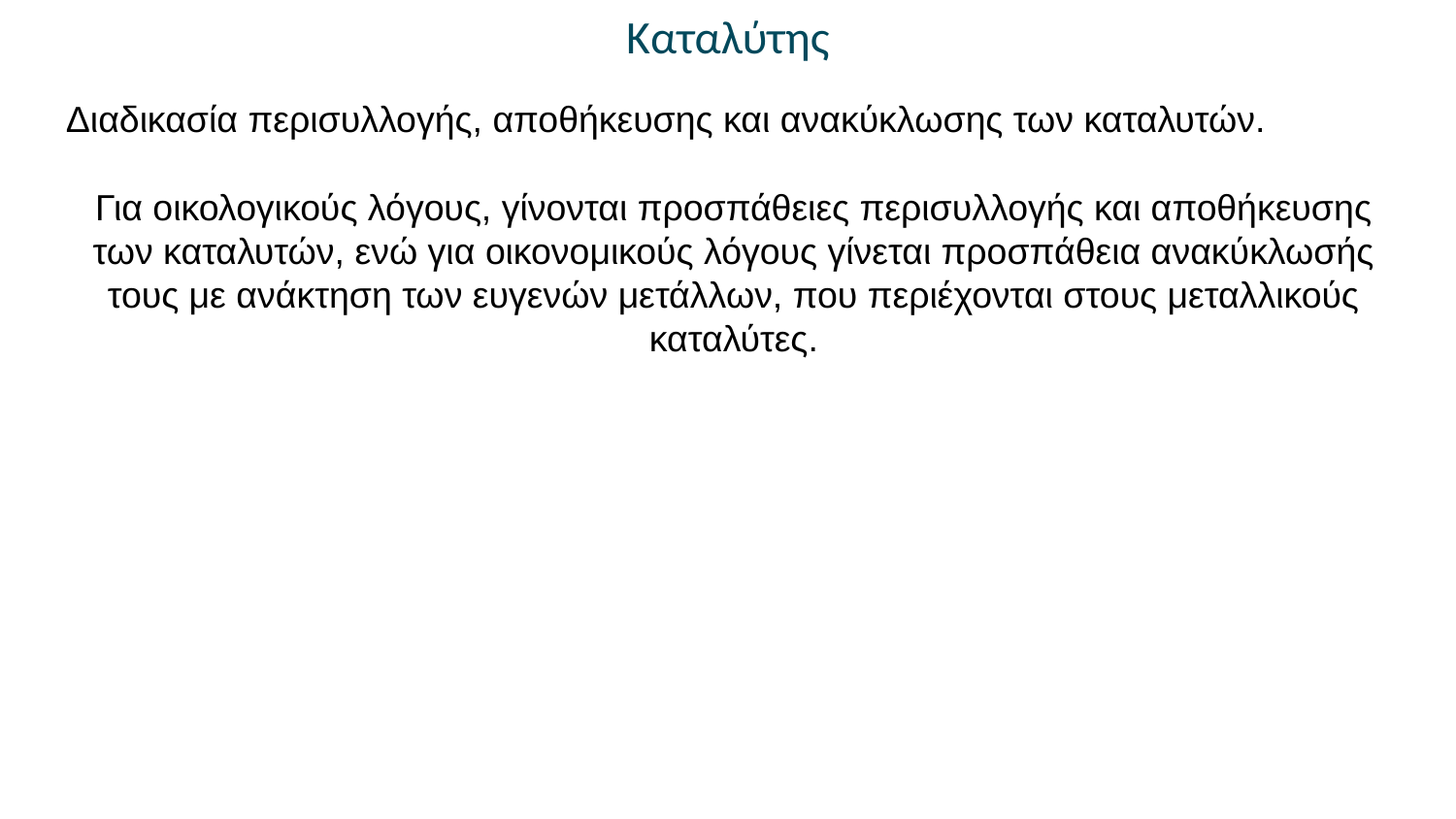

Καταλύτης
Διαδικασία περισυλλογής, αποθήκευσης και ανακύκλωσης των καταλυτών.

Για οικολογικούς λόγους, γίνονται προσπάθειες περισυλλογής και αποθήκευσης των καταλυτών, ενώ για οικονομικούς λόγους γίνεται προσπάθεια ανακύκλωσής τους με ανάκτηση των ευγενών μετάλλων, που περιέχονται στους μεταλλικούς καταλύτες.